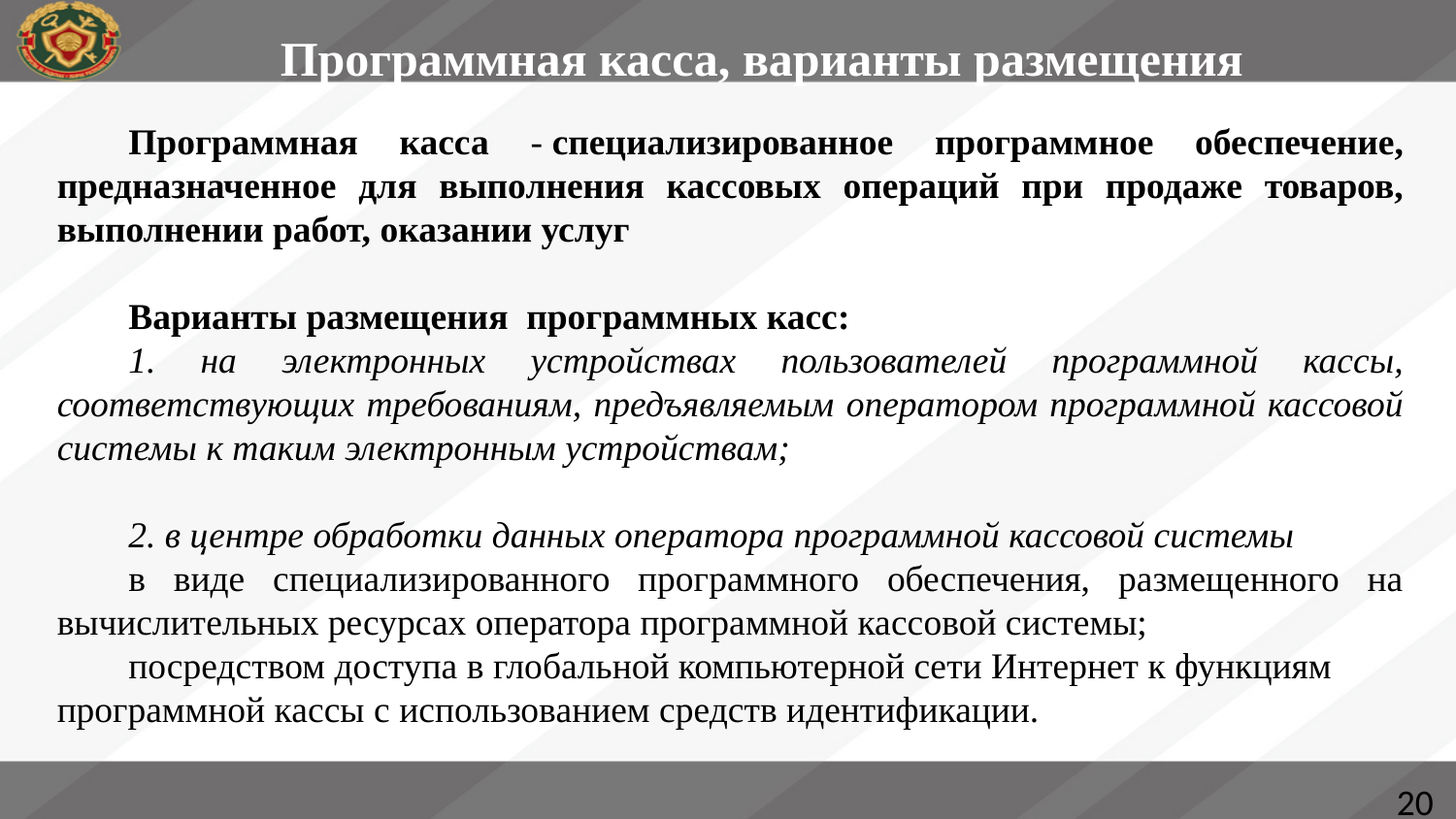

# Программная касса, варианты размещения
Программная касса - специализированное программное обеспечение, предназначенное для выполнения кассовых операций при продаже товаров, выполнении работ, оказании услуг

Варианты размещения  программных касс:
1. на электронных устройствах пользователей программной кассы, соответствующих требованиям, предъявляемым оператором программной кассовой системы к таким электронным устройствам;

2. в центре обработки данных оператора программной кассовой системы
в виде специализированного программного обеспечения, размещенного на вычислительных ресурсах оператора программной кассовой системы;
посредством доступа в глобальной компьютерной сети Интернет к функциям программной кассы с использованием средств идентификации.

20